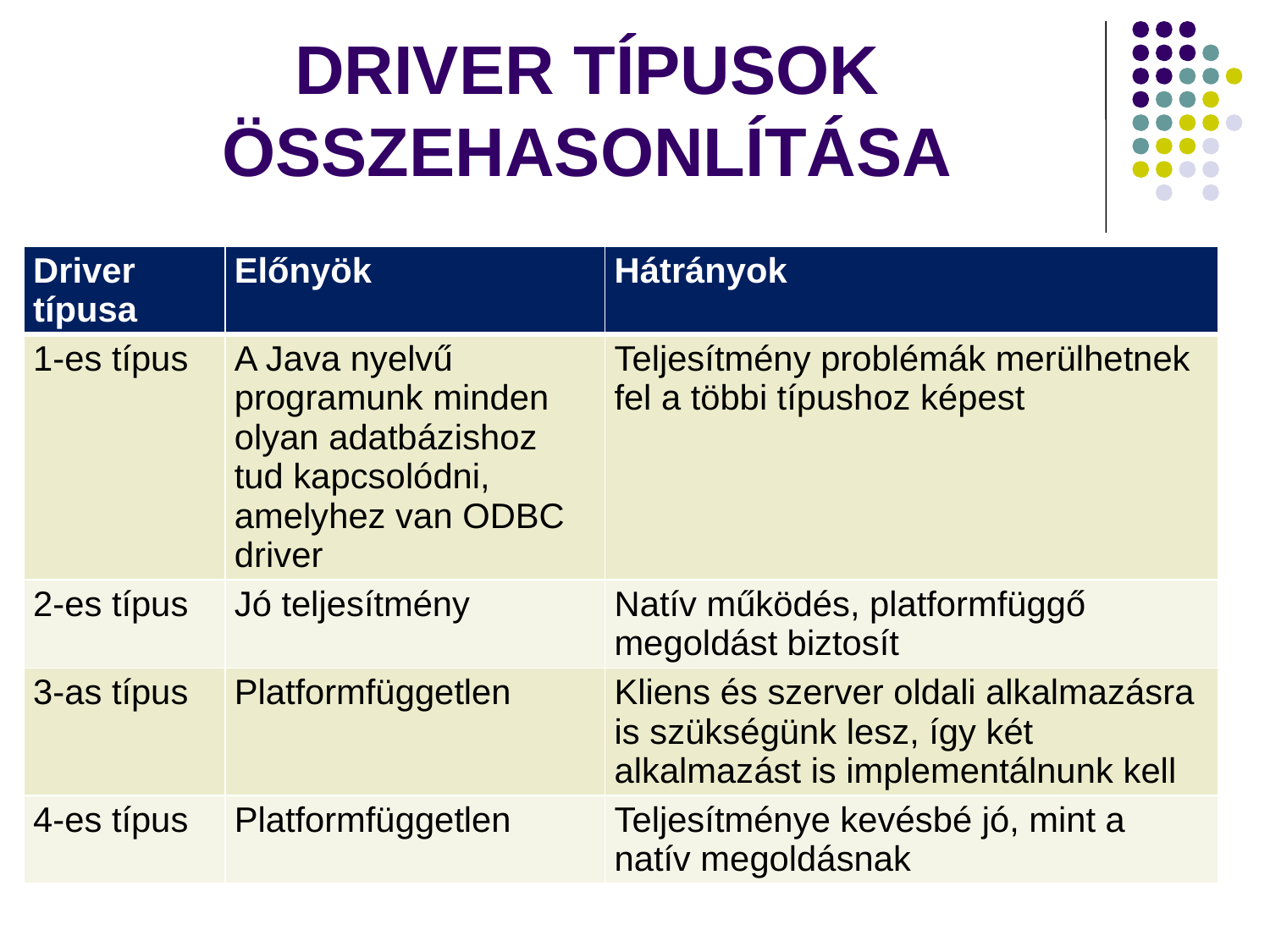

# DRIVER TÍPUSOK ÖSSZEHASONLÍTÁSA
| Driver típusa | Előnyök | Hátrányok |
| --- | --- | --- |
| 1-es típus | A Java nyelvű programunk minden olyan adatbázishoz tud kapcsolódni, amelyhez van ODBC driver | Teljesítmény problémák merülhetnek fel a többi típushoz képest |
| 2-es típus | Jó teljesítmény | Natív működés, platformfüggő megoldást biztosít |
| 3-as típus | Platformfüggetlen | Kliens és szerver oldali alkalmazásra is szükségünk lesz, így két alkalmazást is implementálnunk kell |
| 4-es típus | Platformfüggetlen | Teljesítménye kevésbé jó, mint a natív megoldásnak |